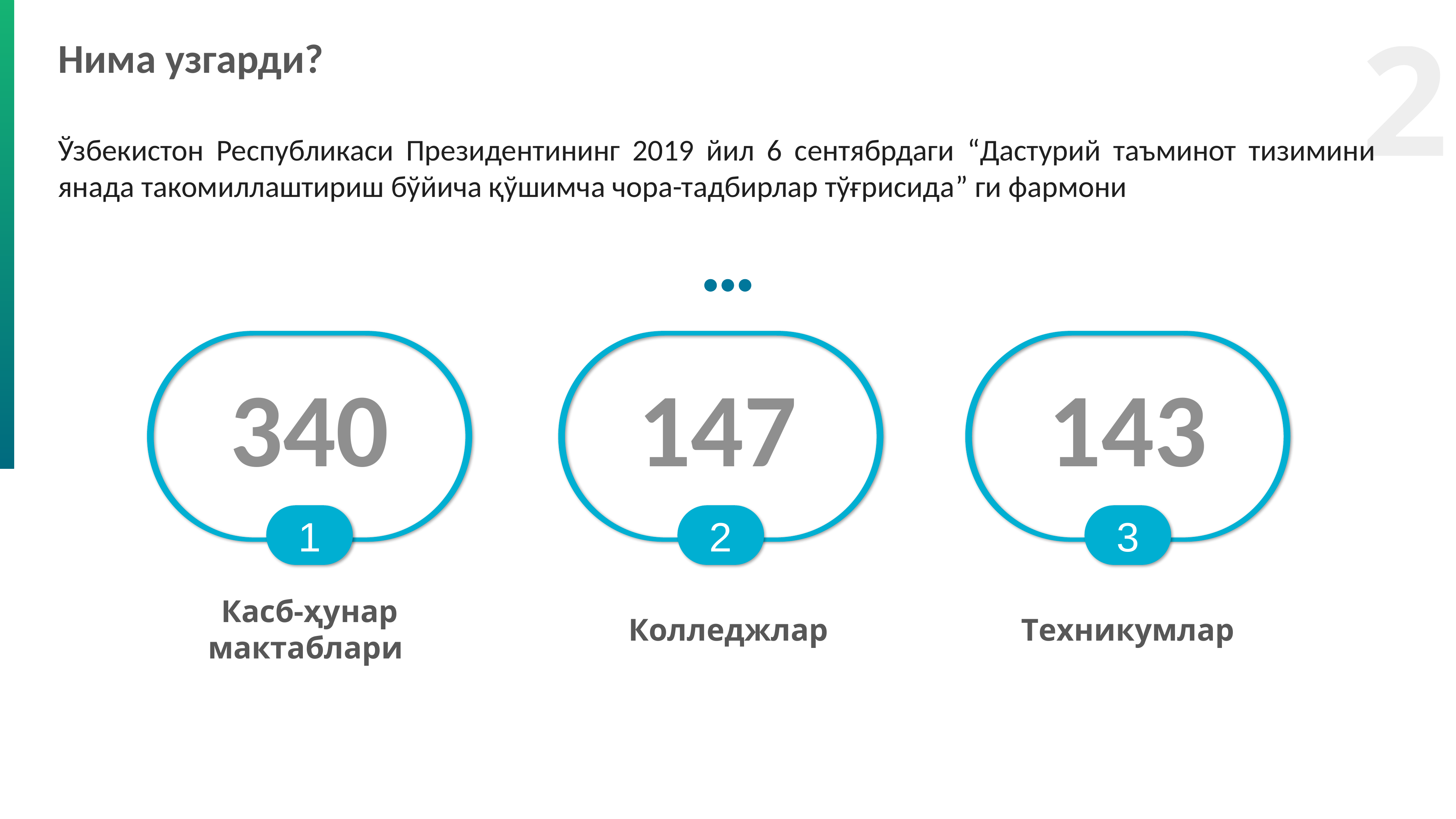

2
Нима узгарди?
Ўзбекистон Республикаси Президентининг 2019 йил 6 сентябрдаги “Дастурий таъминот тизимини янада такомиллаштириш бўйича қўшимча чора-тадбирлар тўғрисида” ги фармони

340
1
Касб-ҳунар мактаблари

147
2
Колледжлар

143
3
Техникумлар